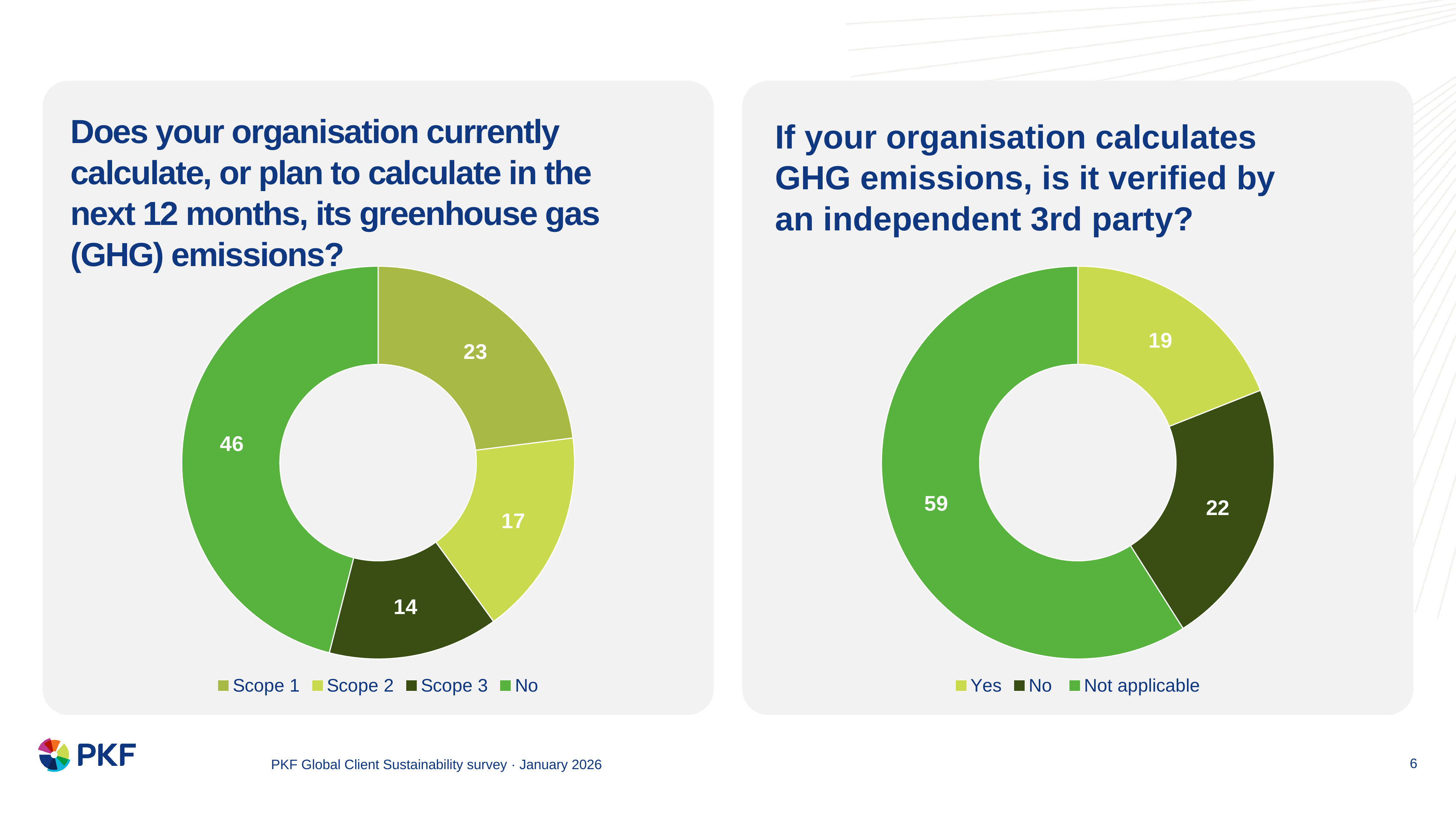

# Does your organisation currently calculate, or plan to calculate in the next 12 months, its greenhouse gas (GHG) emissions?
If your organisation calculates 
GHG emissions, is it verified by
an independent 3rd party?

### Chart

| Category | Percentage |
|---|---|
| Scope 1 | 23.0 |
| Scope 2 | 17.0 |
| Scope 3 | 14.0 |
| No | 46.0 |

### Chart

| Category | Percentage |
|---|---|
| Yes | 19.0 |
| No  | 22.0 |
| Not applicable | 59.0 |
6
PKF Global Client Sustainability survey · January 2026